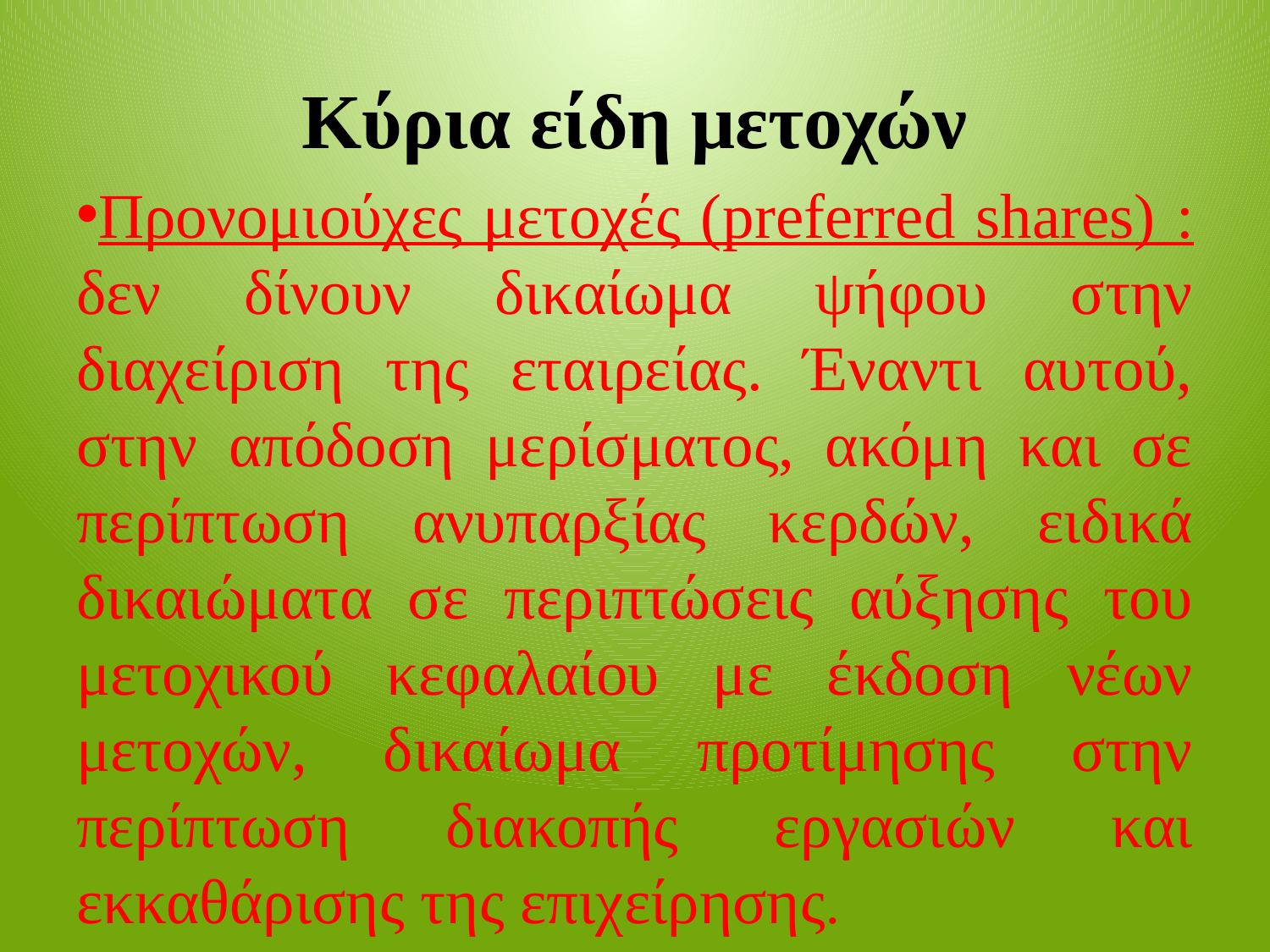

# Κύρια είδη μετοχών
Προνομιούχες μετοχές (preferred shares) : δεν δίνουν δικαίωμα ψήφου στην διαχείριση της εταιρείας. Έναντι αυτού, στην απόδοση μερίσματος, ακόμη και σε περίπτωση ανυπαρξίας κερδών, ειδικά δικαιώματα σε περιπτώσεις αύξησης του μετοχικού κεφαλαίου με έκδοση νέων μετοχών, δικαίωμα προτίμησης στην περίπτωση διακοπής εργασιών και εκκαθάρισης της επιχείρησης.